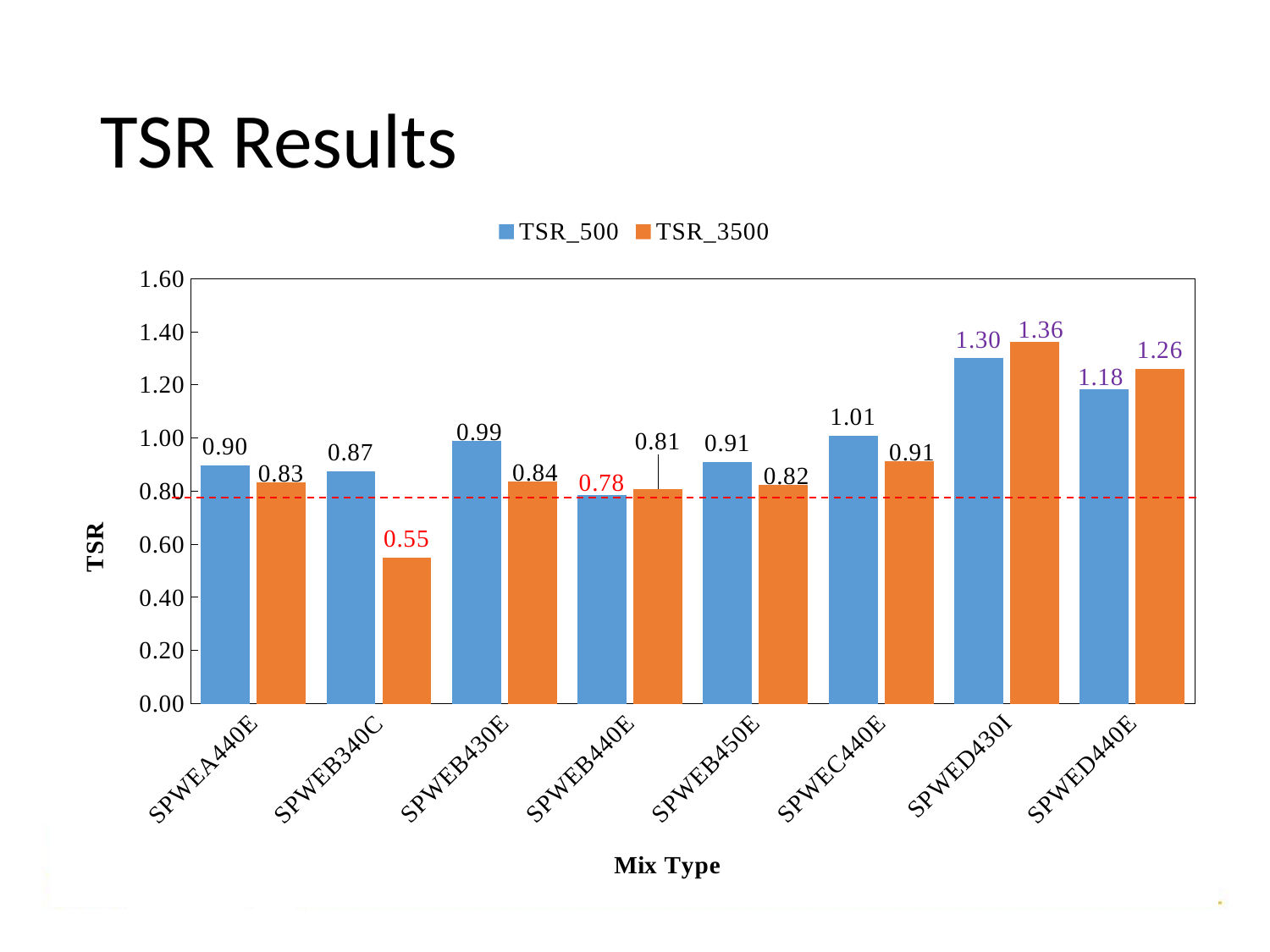

# TSR Results

### Chart

| Category |  |  |
|---|---|---|
| SPWEA440E | 0.8985627295061442 | 0.8321215989596877 |
| SPWEB340C | 0.8748724239123347 | 0.5498895210245487 |
| SPWEB430E | 0.9890755560949043 | 0.8358242543297707 |
| SPWEB440E | 0.7849523838159662 | 0.8088147733125972 |
| SPWEB450E | 0.9098478357205635 | 0.8233643953515034 |
| SPWEC440E | 1.009128406318874 | 0.9119966395691484 |
| SPWED430I | 1.3007635405020541 | 1.3623961908639906 |
| SPWED440E | 1.1848421414981802 | 1.259708219446735 |